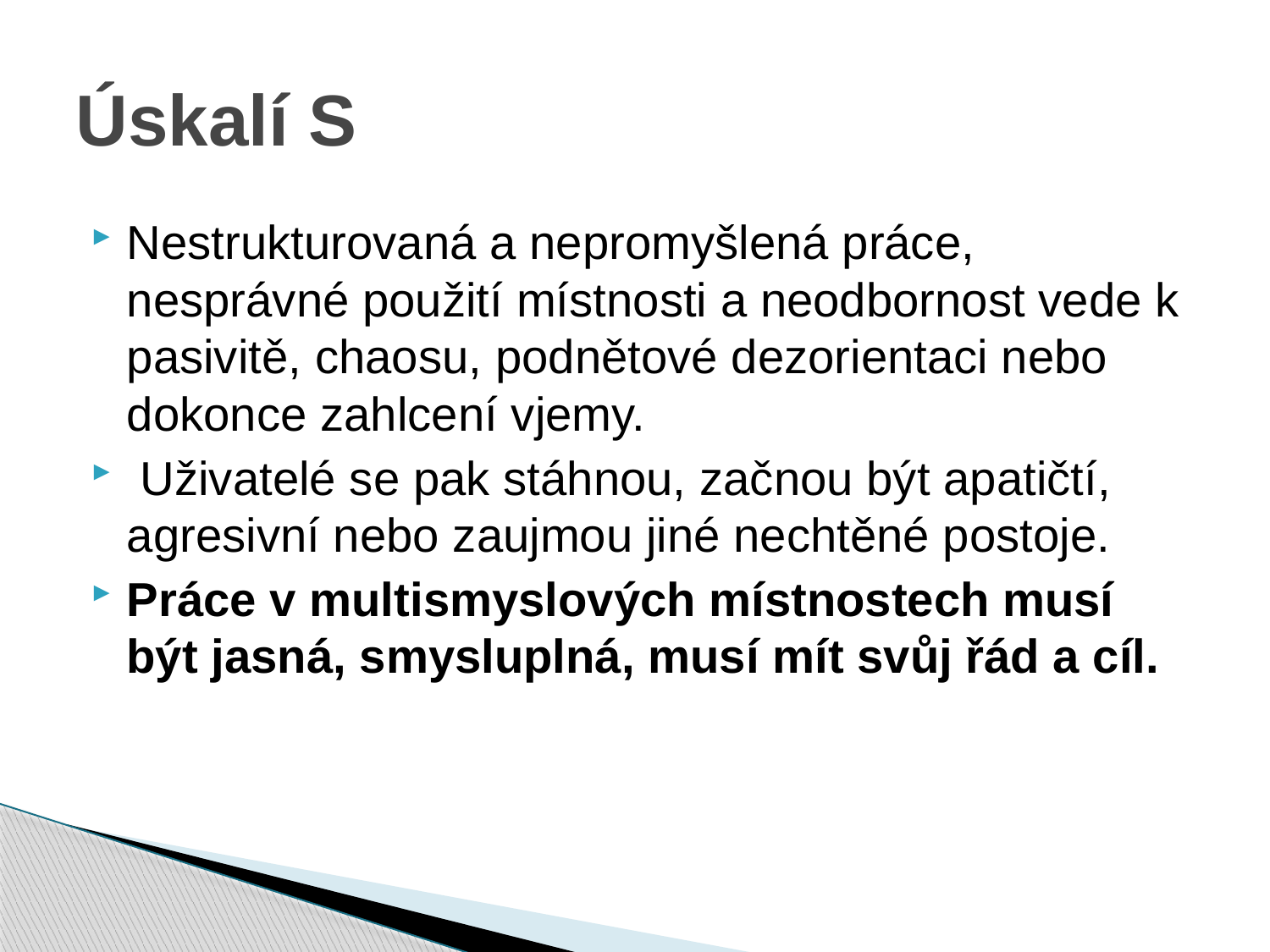

# Úskalí S
Nestrukturovaná a nepromyšlená práce, nesprávné použití místnosti a neodbornost vede k pasivitě, chaosu, podnětové dezorientaci nebo dokonce zahlcení vjemy.
 Uživatelé se pak stáhnou, začnou být apatičtí, agresivní nebo zaujmou jiné nechtěné postoje.
Práce v multismyslových místnostech musí být jasná, smysluplná, musí mít svůj řád a cíl.